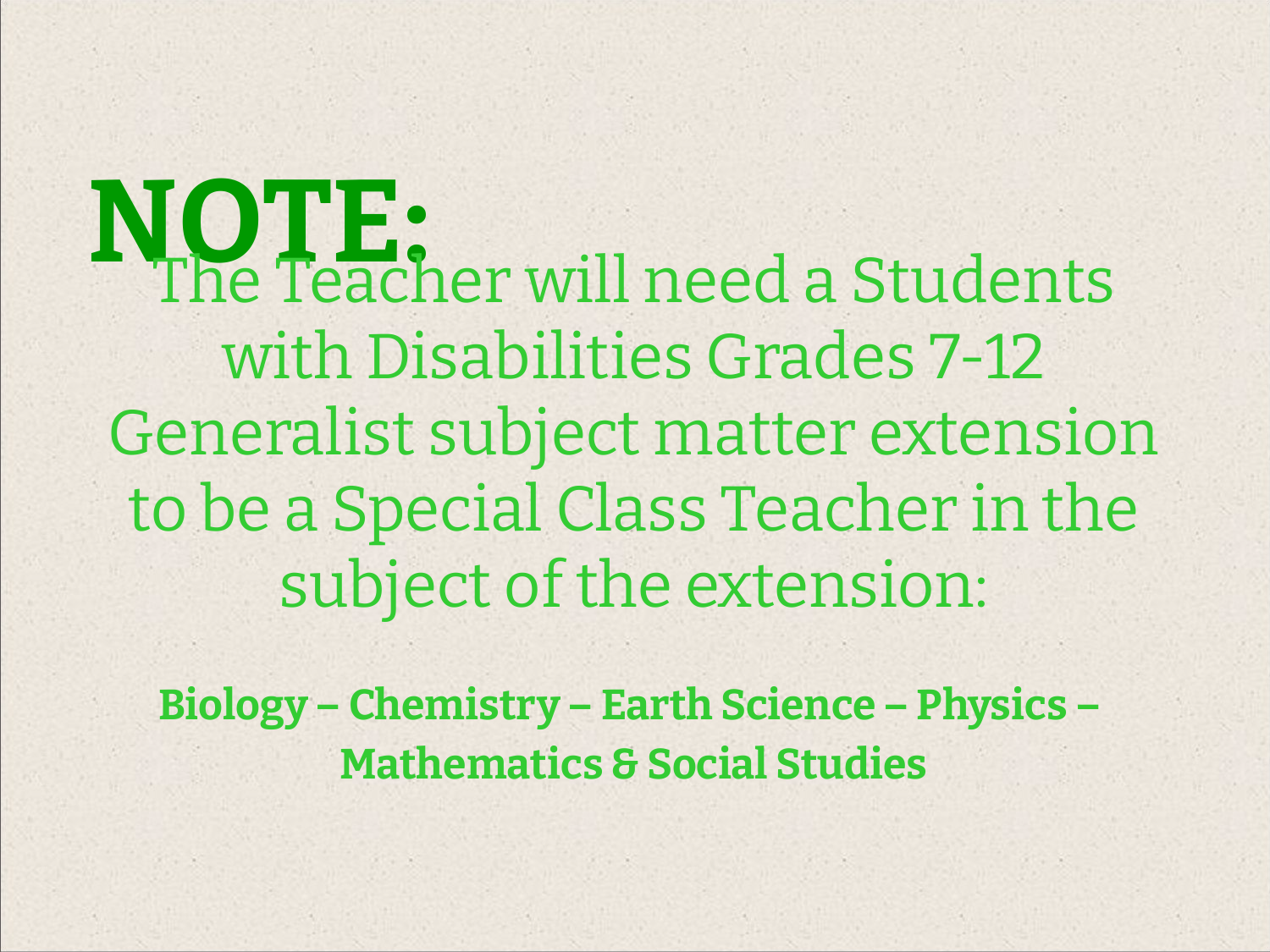

NOTE:
The Teacher will need a Students with Disabilities Grades 7-12 Generalist subject matter extension to be a Special Class Teacher in the subject of the extension:

Biology – Chemistry – Earth Science – Physics –
Mathematics & Social Studies